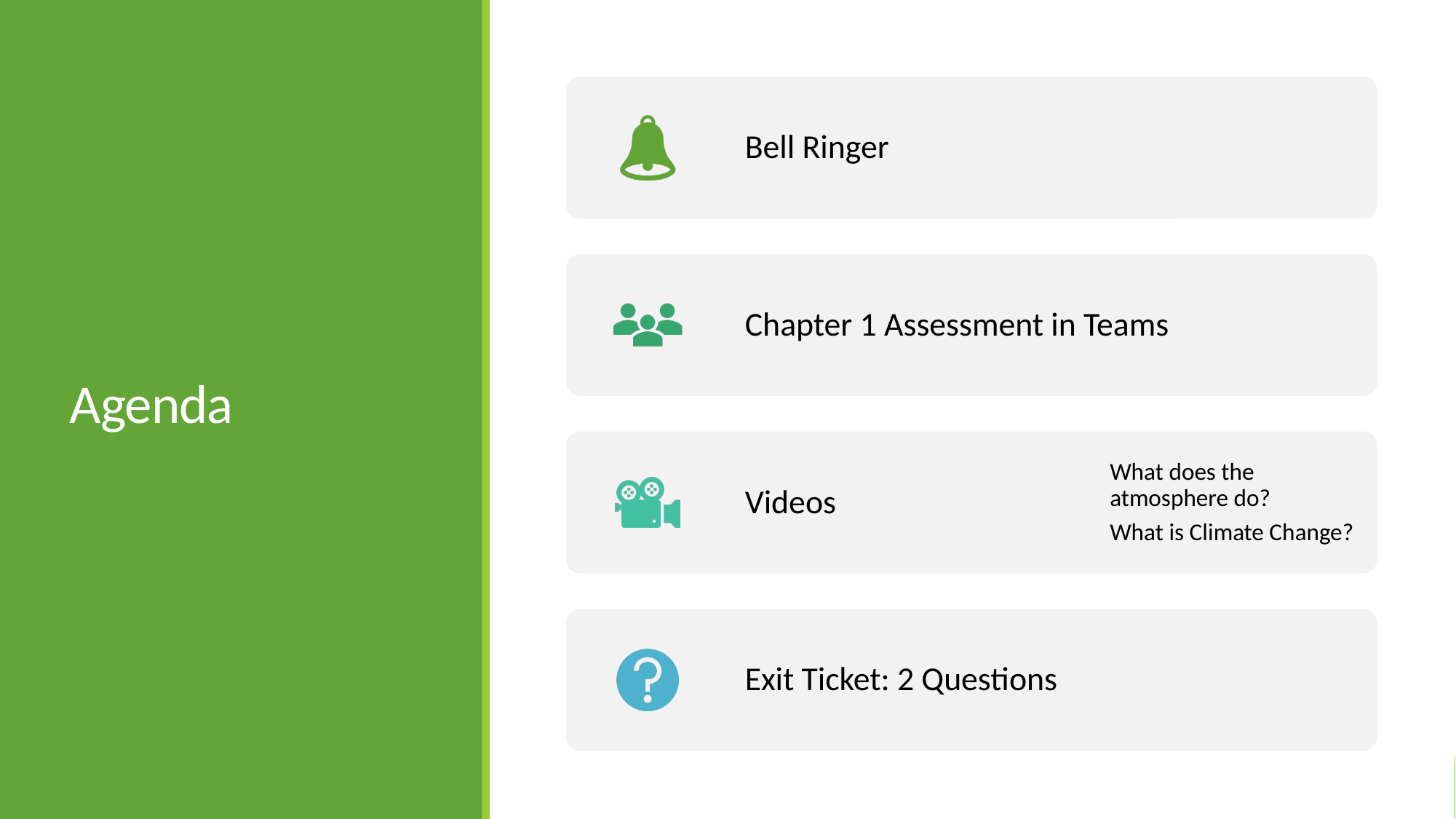

# Agenda
Bell Ringer
Chapter 1 Assessment in Teams
Videos
What does the atmosphere do?
What is Climate Change?
Exit Ticket: 2 Questions